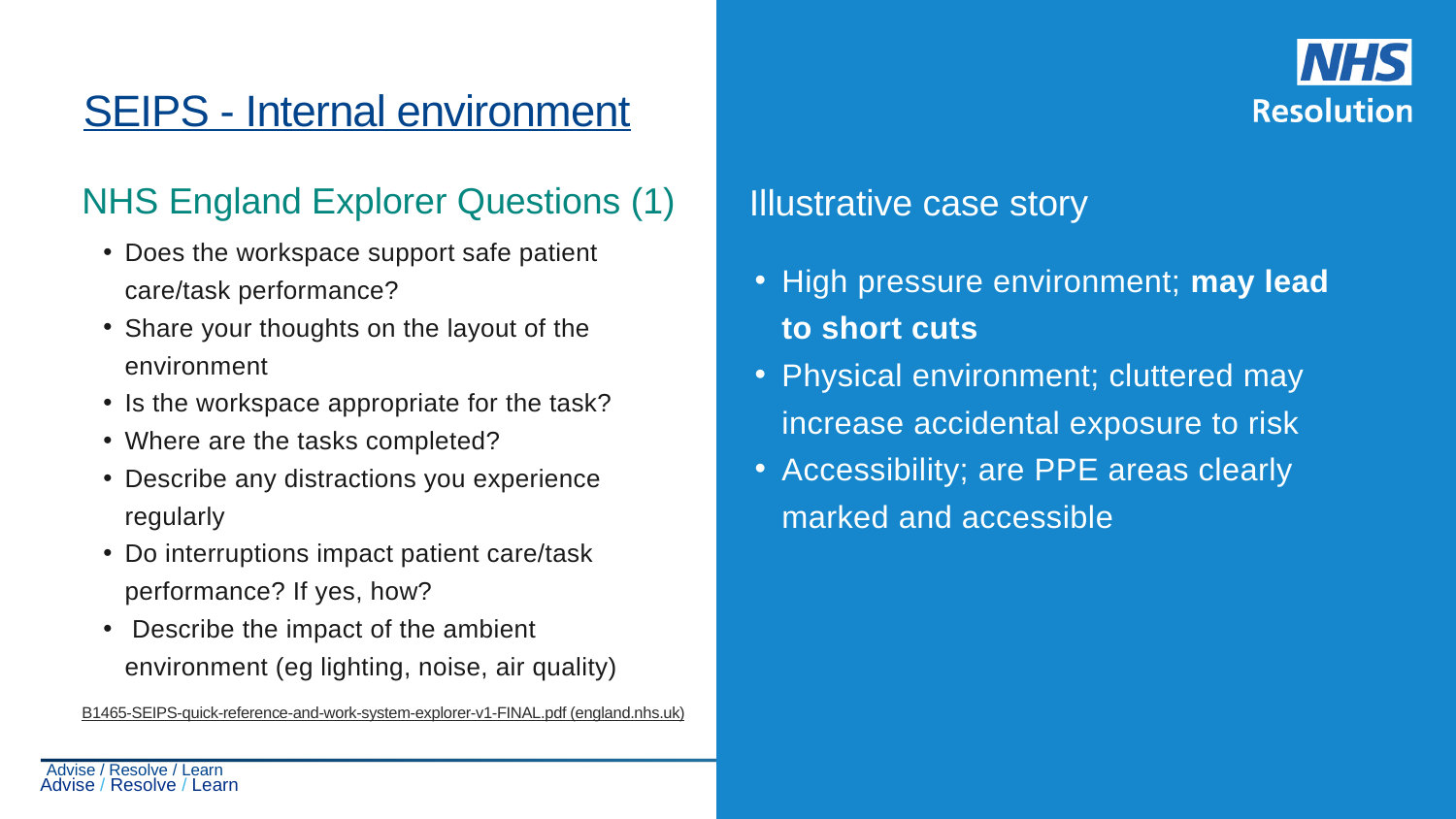

SEIPS - Internal environment
NHS England Explorer Questions (1)

Illustrative case story

Does the workspace support safe patient care/task performance?
Share your thoughts on the layout of the environment
Is the workspace appropriate for the task?
Where are the tasks completed?
Describe any distractions you experience regularly
Do interruptions impact patient care/task performance? If yes, how?
 Describe the impact of the ambient environment (eg lighting, noise, air quality)
High pressure environment; may lead to short cuts
Physical environment; cluttered may increase accidental exposure to risk
Accessibility; are PPE areas clearly marked and accessible

B1465-SEIPS-quick-reference-and-work-system-explorer-v1-FINAL.pdf (england.nhs.uk)

Advise / Resolve / Learn